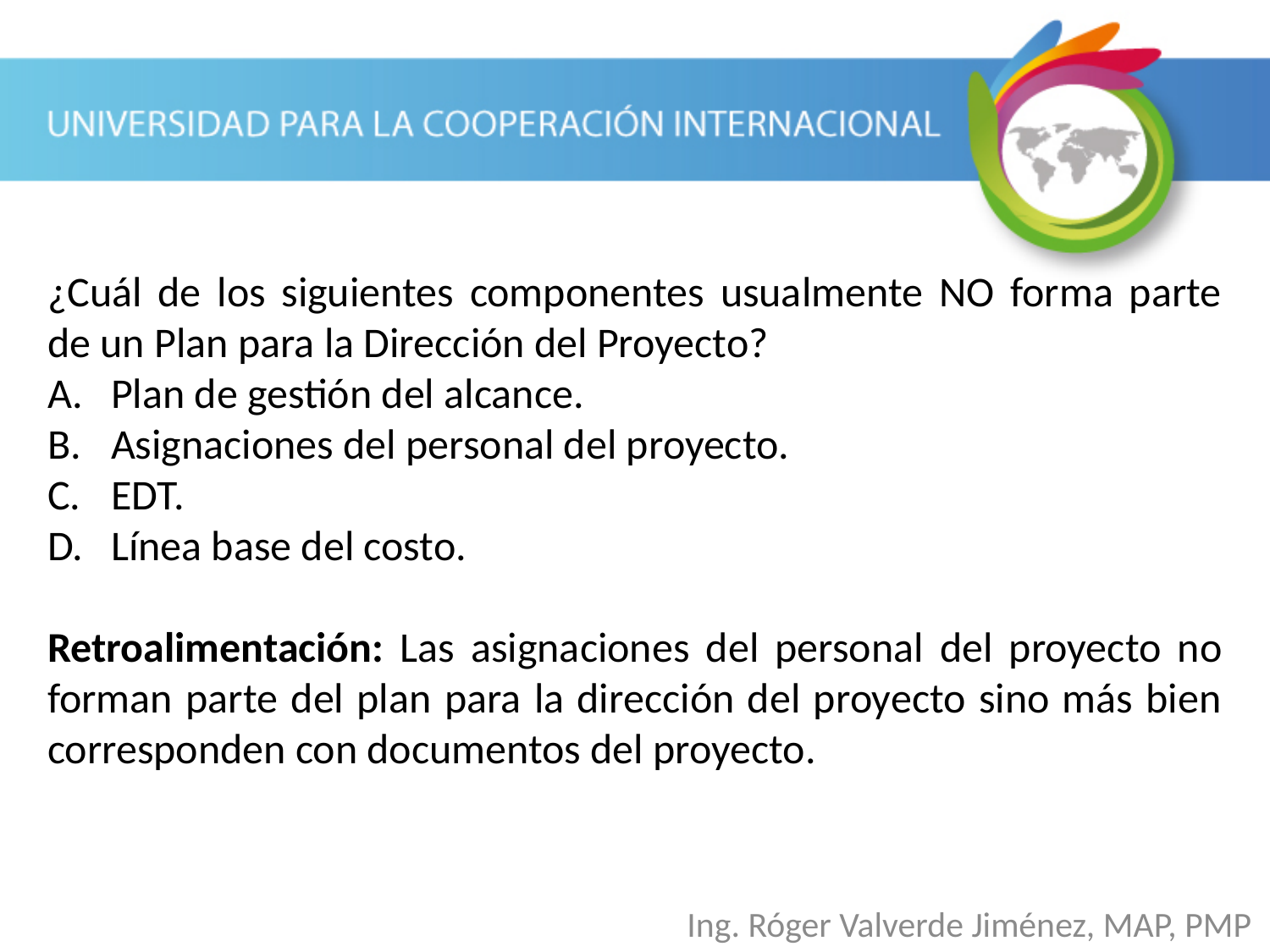

¿Cuál de los siguientes componentes usualmente NO forma parte de un Plan para la Dirección del Proyecto?
Plan de gestión del alcance.
Asignaciones del personal del proyecto.
EDT.
Línea base del costo.

Retroalimentación: Las asignaciones del personal del proyecto no forman parte del plan para la dirección del proyecto sino más bien corresponden con documentos del proyecto.

Ing. Róger Valverde Jiménez, MAP, PMP